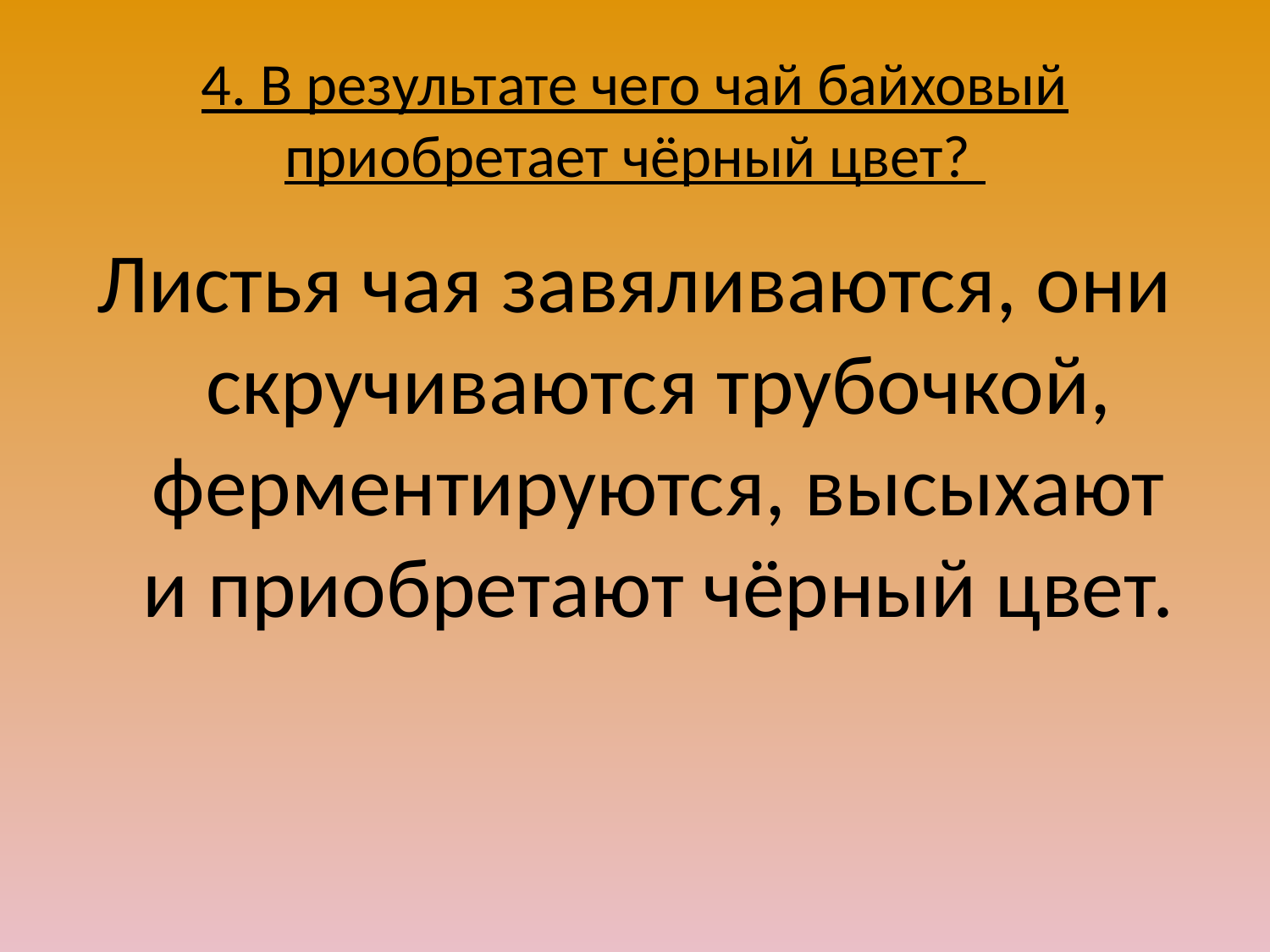

# 4. В результате чего чай байховый приобретает чёрный цвет?
Листья чая завяливаются, они скручиваются трубочкой, ферментируются, высыхают и приобретают чёрный цвет.